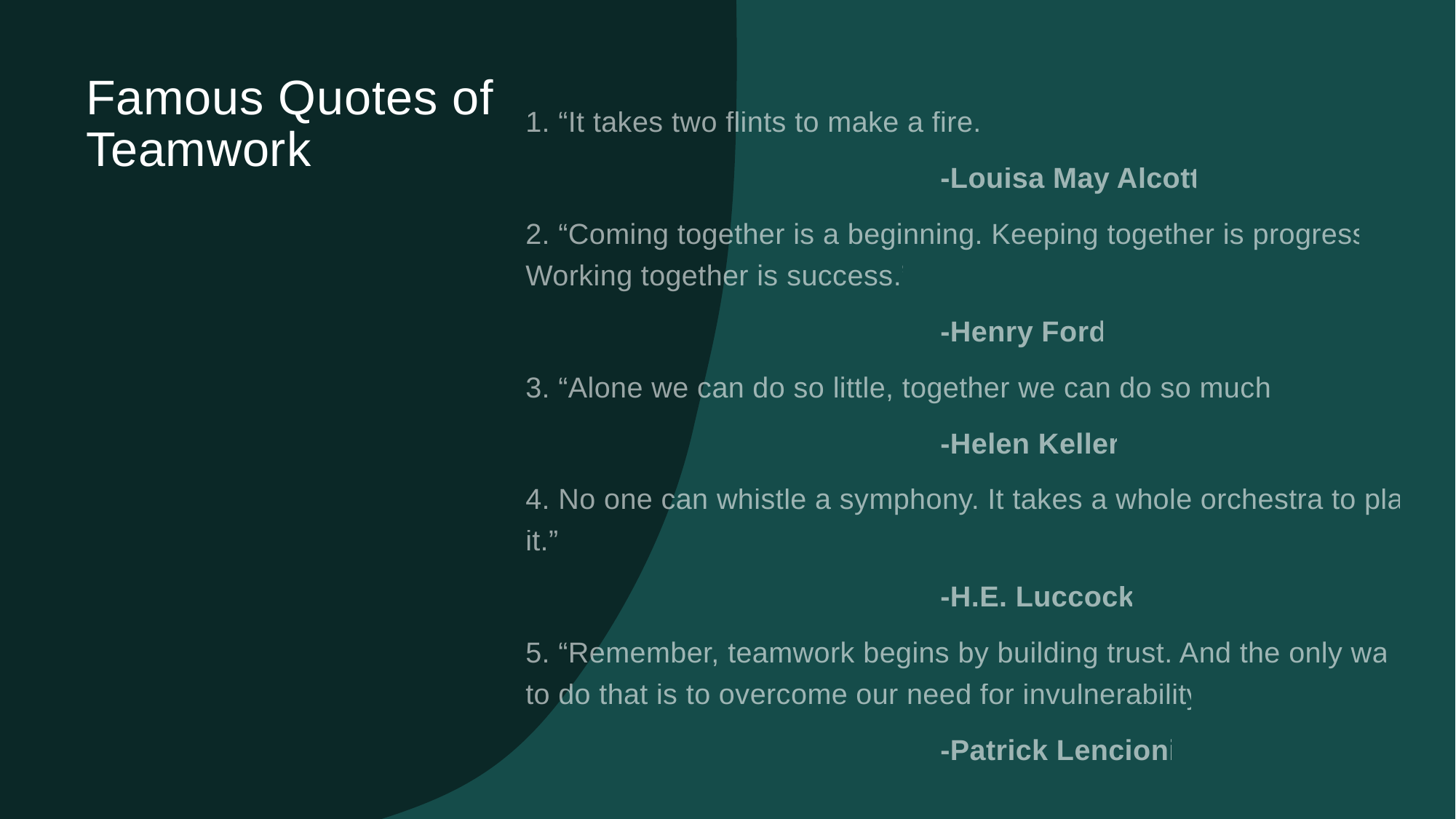

# Famous Quotes of Teamwork
1. “It takes two flints to make a fire.”
				-Louisa May Alcott
2. “Coming together is a beginning. Keeping together is progress. Working together is success.”
				-Henry Ford
3. “Alone we can do so little, together we can do so much.”
				-Helen Keller
4. No one can whistle a symphony. It takes a whole orchestra to play it.”
				-H.E. Luccock
5. “Remember, teamwork begins by building trust. And the only way to do that is to overcome our need for invulnerability.
				-Patrick Lencioni